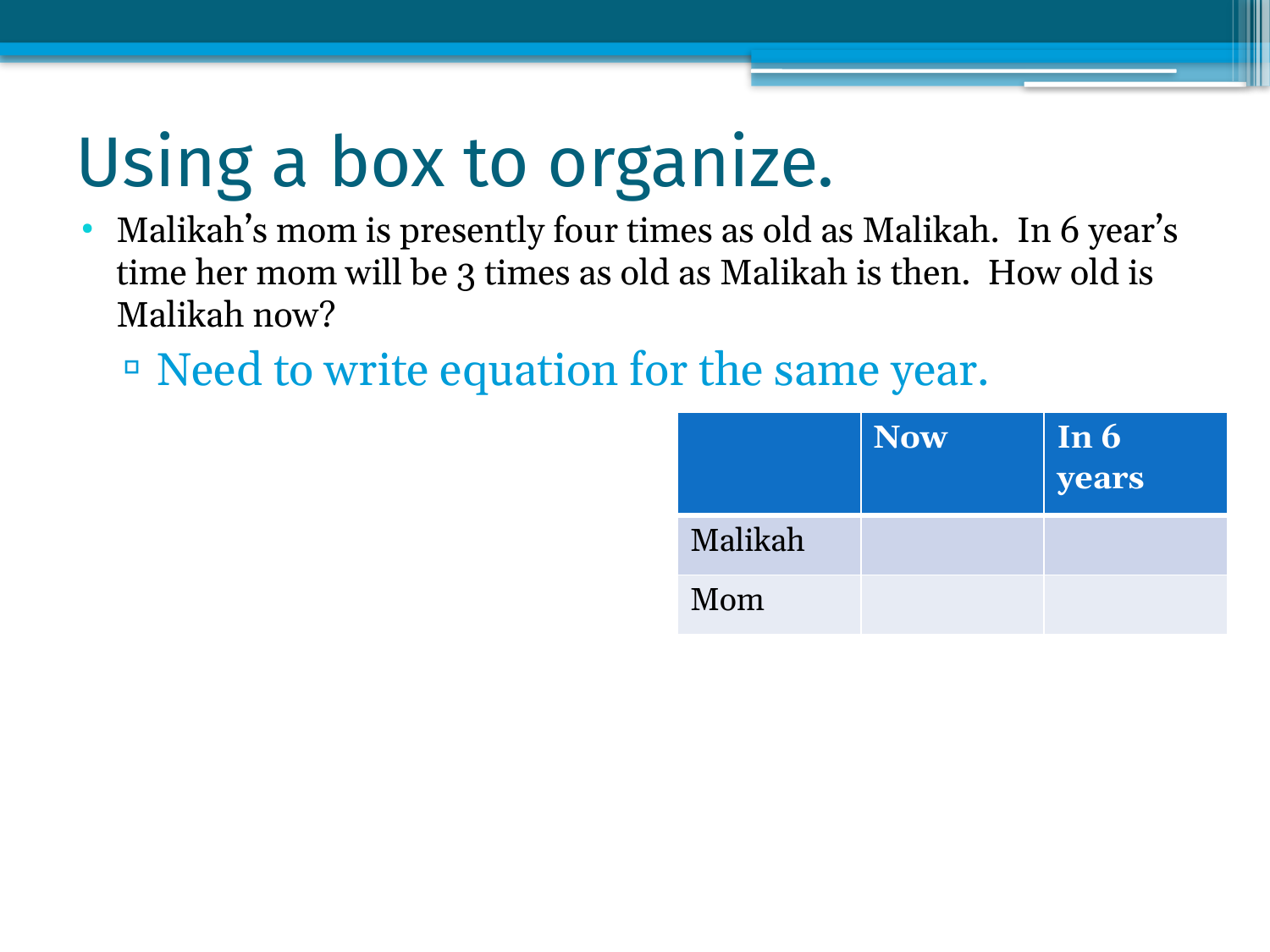

# Using a box to organize.
Malikah’s mom is presently four times as old as Malikah.  In 6 year’s time her mom will be 3 times as old as Malikah is then.  How old is Malikah now?
Need to write equation for the same year.
|  | Now | In 6 years |
| --- | --- | --- |
| Malikah |  |  |
| Mom |  |  |